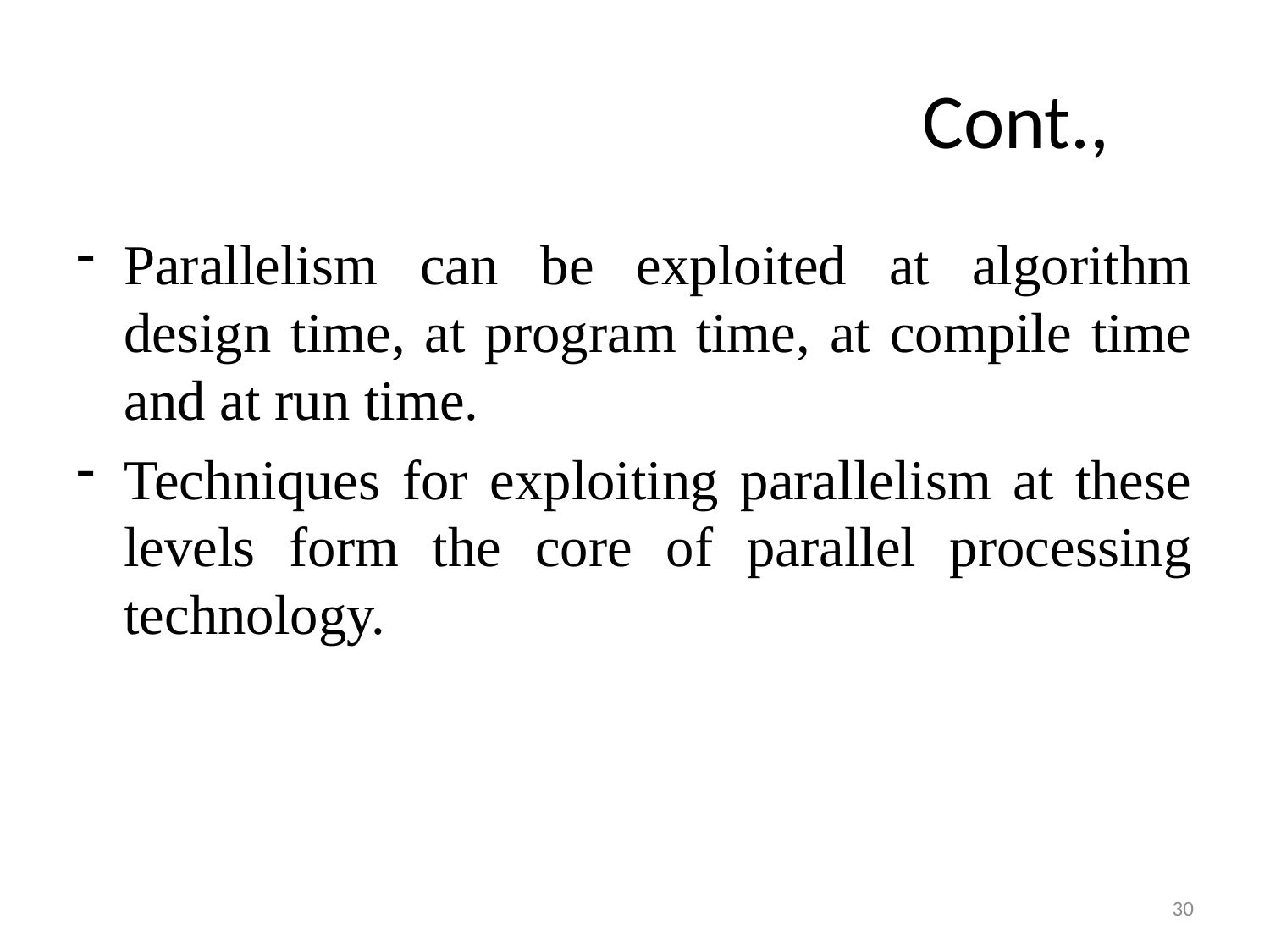

# Cont.,
Parallelism can be exploited at algorithm design time, at program time, at compile time and at run time.
Techniques for exploiting parallelism at these levels form the core of parallel processing technology.
30